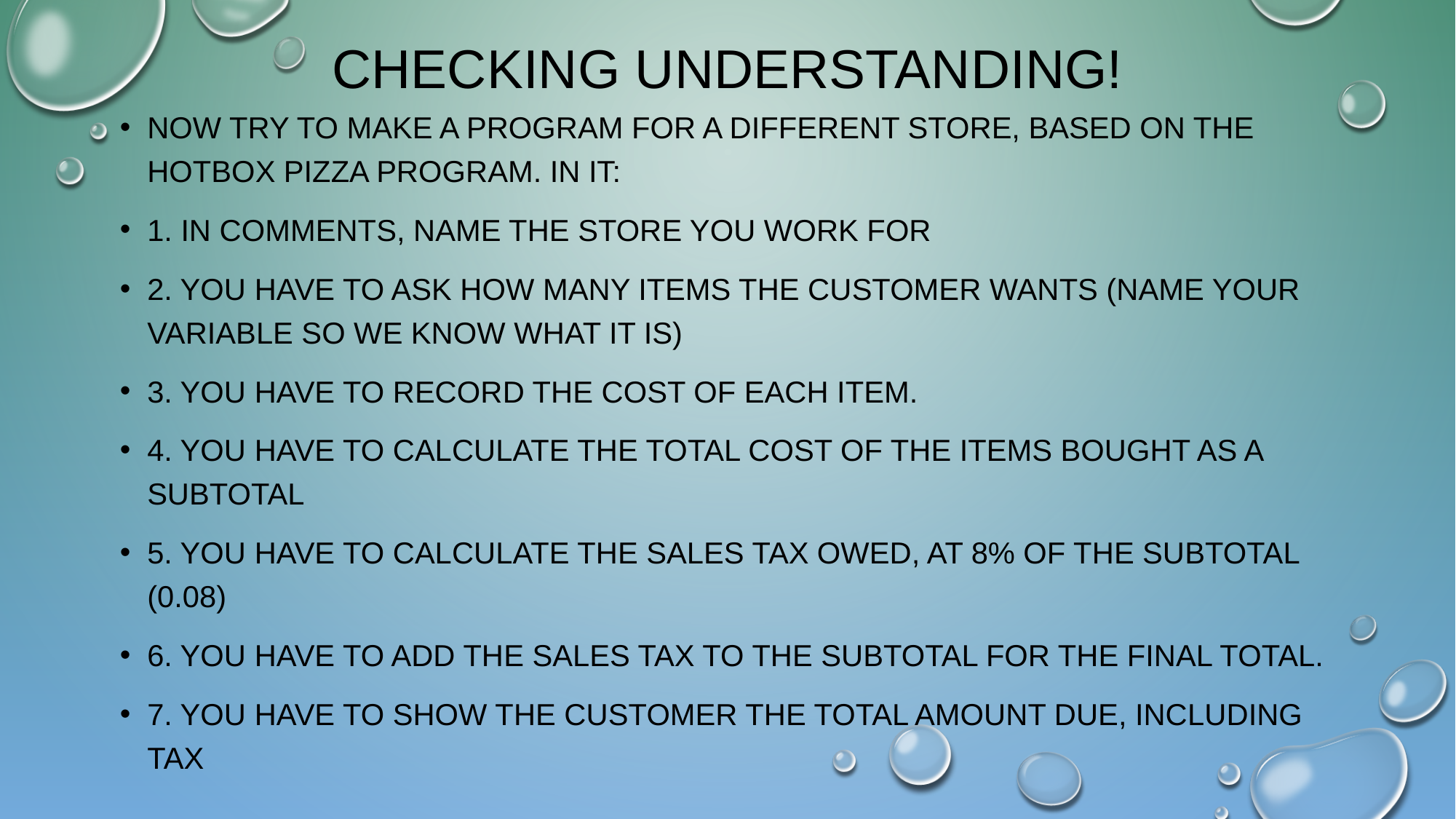

# Checking understanding!
Now try to make a program for a different store, based on the Hotbox pizza program. In it:
1. in comments, name the store you work for
2. You have to ask how many items the customer wants (name your variable so we know what it is)
3. You have to record the cost of each item.
4. you have to calculate the total cost of the items bought as a subtotal
5. you have to calculate the sales tax owed, at 8% of the subtotal (0.08)
6. you have to add the sales tax to the subtotal for the final total.
7. You have to show the customer the total amount due, including tax